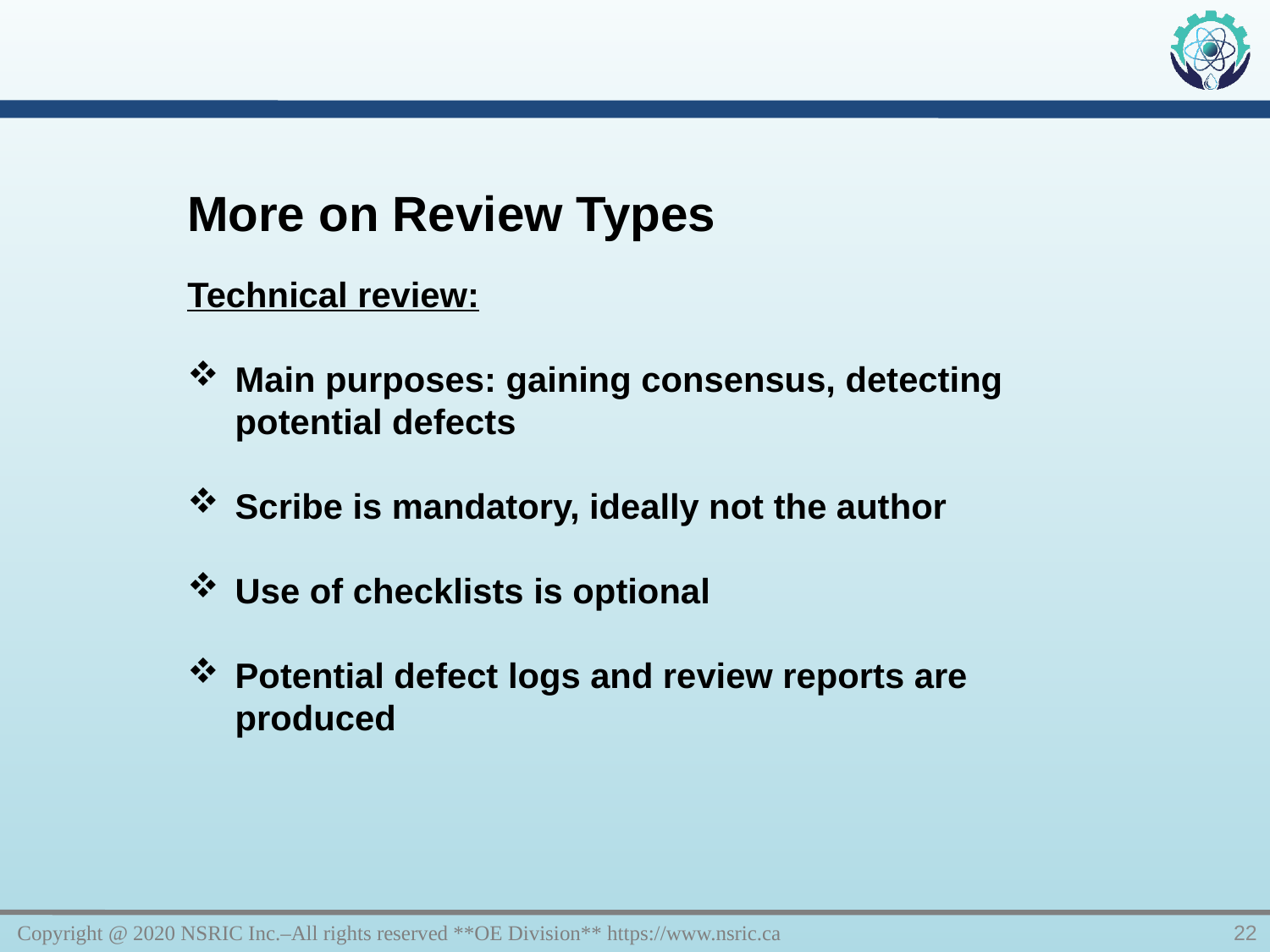

More on Review Types
Technical review:

Main purposes: gaining consensus, detecting potential defects

Scribe is mandatory, ideally not the author

Use of checklists is optional

Potential defect logs and review reports are produced
Copyright @ 2020 NSRIC Inc.–All rights reserved **OE Division** https://www.nsric.ca
22